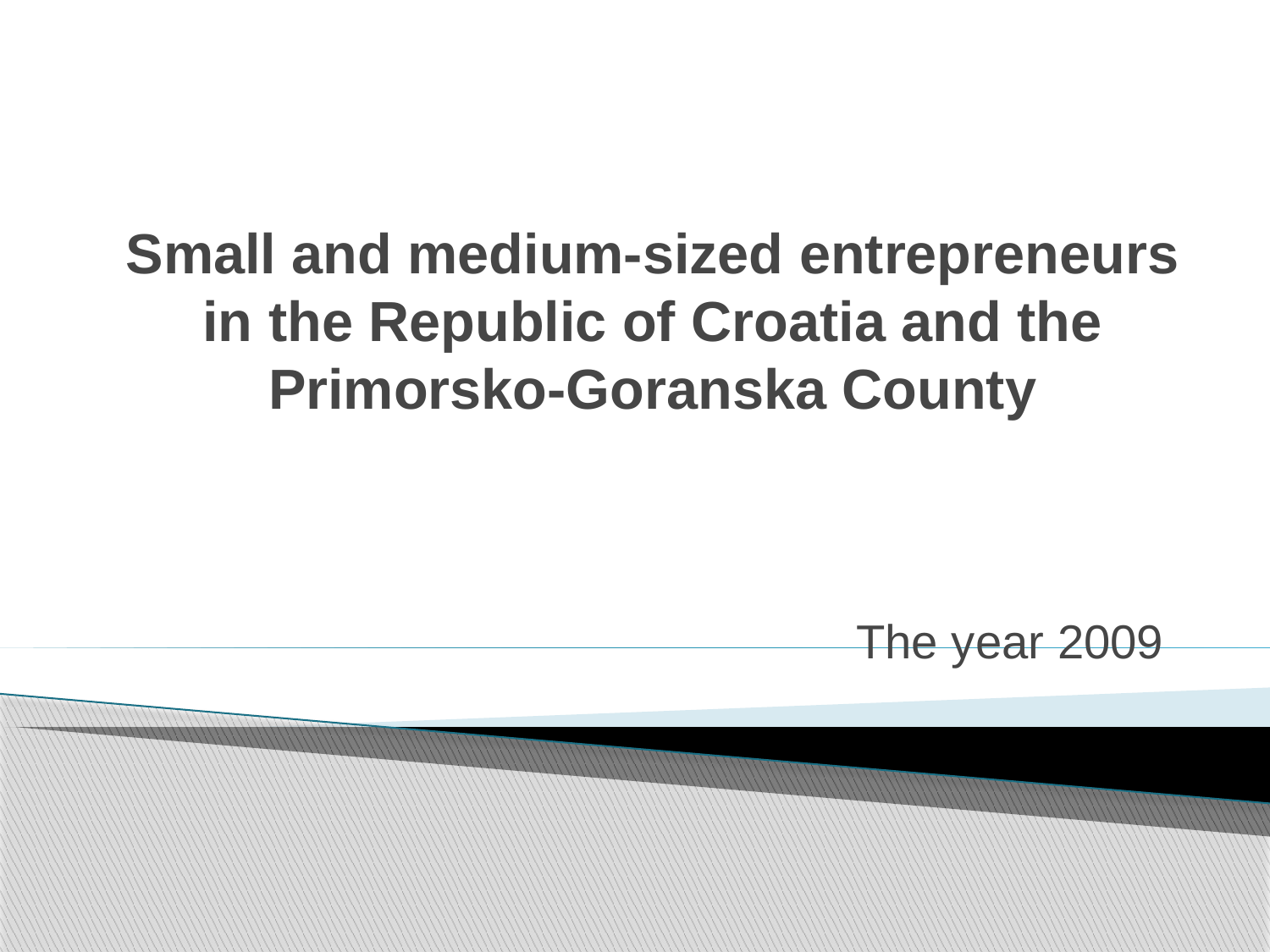

# Small and medium-sized entrepreneurs in the Republic of Croatia and the Primorsko-Goranska County
The year 2009